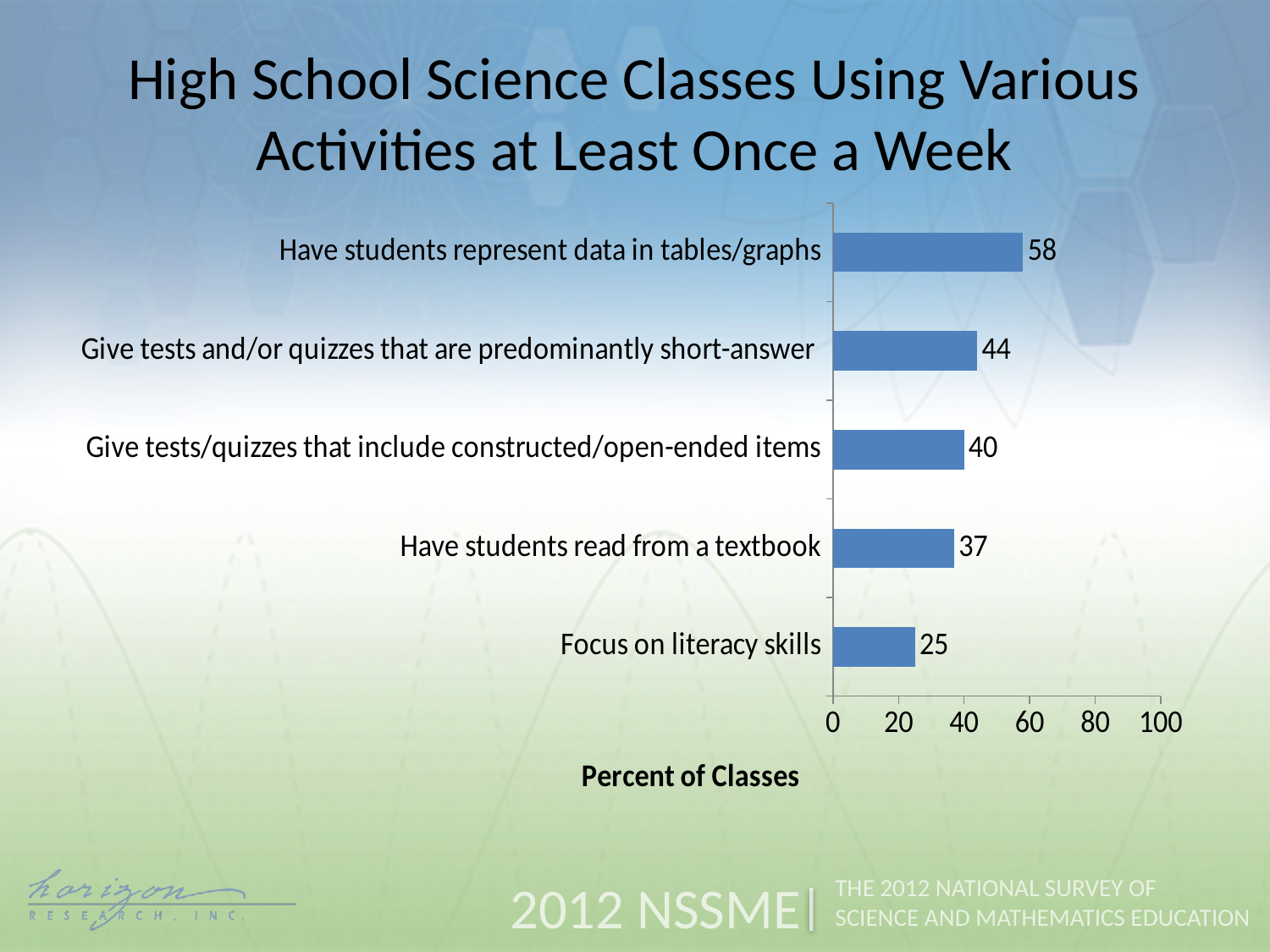

High School Science Classes Using Various Activities at Least Once a Week

### Chart

| Category | Weekly |
|---|---|
| Focus on literacy skills | 25.0 |
| Have students read from a textbook | 37.0 |
| Give tests/quizzes that include constructed/open-ended items | 40.0 |
| Give tests and/or quizzes that are predominantly short-answer  | 44.0 |
| Have students represent data in tables/graphs | 58.0 |